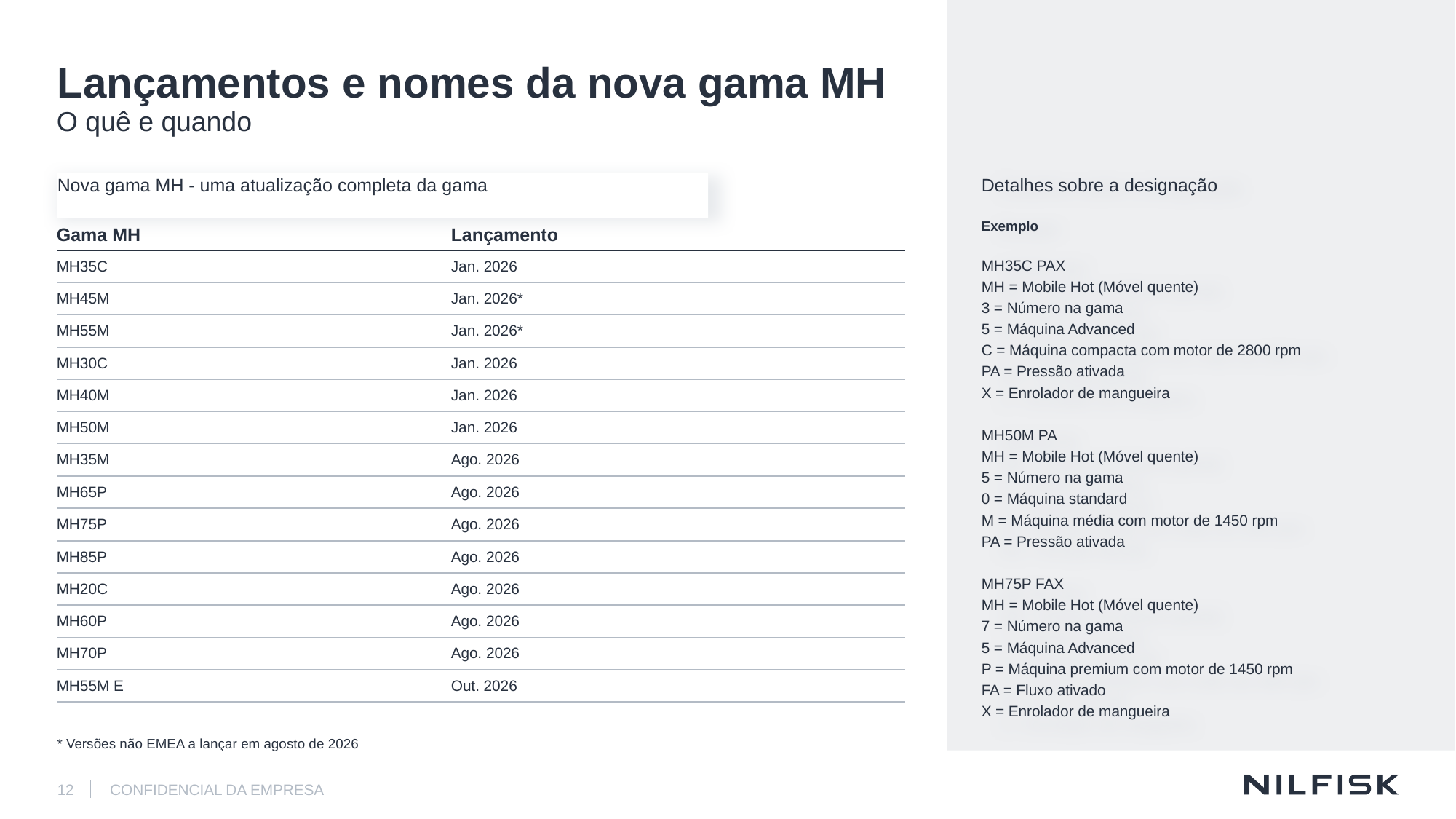

# Lançamentos e nomes da nova gama MH
O quê e quando
Nova gama MH - uma atualização completa da gama
Detalhes sobre a designação

Exemplo

MH35C PAX
MH = Mobile Hot (Móvel quente)
3 = Número na gama
5 = Máquina Advanced
C = Máquina compacta com motor de 2800 rpm
PA = Pressão ativada
X = Enrolador de mangueira

MH50M PA
MH = Mobile Hot (Móvel quente)
5 = Número na gama
0 = Máquina standard
M = Máquina média com motor de 1450 rpm
PA = Pressão ativada

MH75P FAX
MH = Mobile Hot (Móvel quente)
7 = Número na gama
5 = Máquina Advanced
P = Máquina premium com motor de 1450 rpm
FA = Fluxo ativado
X = Enrolador de mangueira

| Gama MH | Lançamento |
| --- | --- |
| MH35C | Jan. 2026 |
| MH45M | Jan. 2026\* |
| MH55M | Jan. 2026\* |
| MH30C | Jan. 2026 |
| MH40M | Jan. 2026 |
| MH50M | Jan. 2026 |
| MH35M | Ago. 2026 |
| MH65P | Ago. 2026 |
| MH75P | Ago. 2026 |
| MH85P | Ago. 2026 |
| MH20C | Ago. 2026 |
| MH60P | Ago. 2026 |
| MH70P | Ago. 2026 |
| MH55M E | Out. 2026 |
* Versões não EMEA a lançar em agosto de 2026
12
CONFIDENCIAL DA EMPRESA